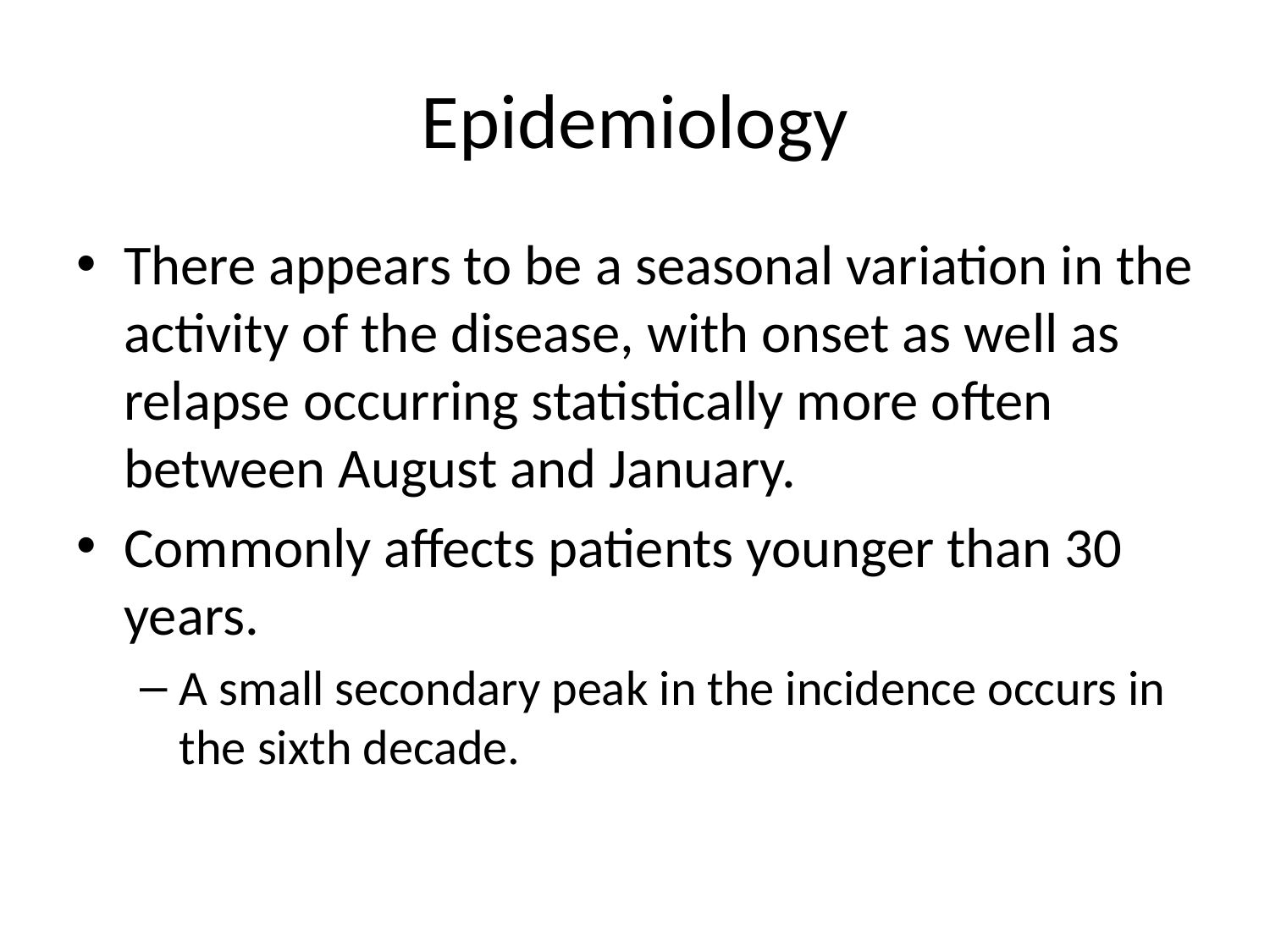

# Epidemiology
There appears to be a seasonal variation in the activity of the disease, with onset as well as relapse occurring statistically more often between August and January.
Commonly affects patients younger than 30 years.
A small secondary peak in the incidence occurs in the sixth decade.